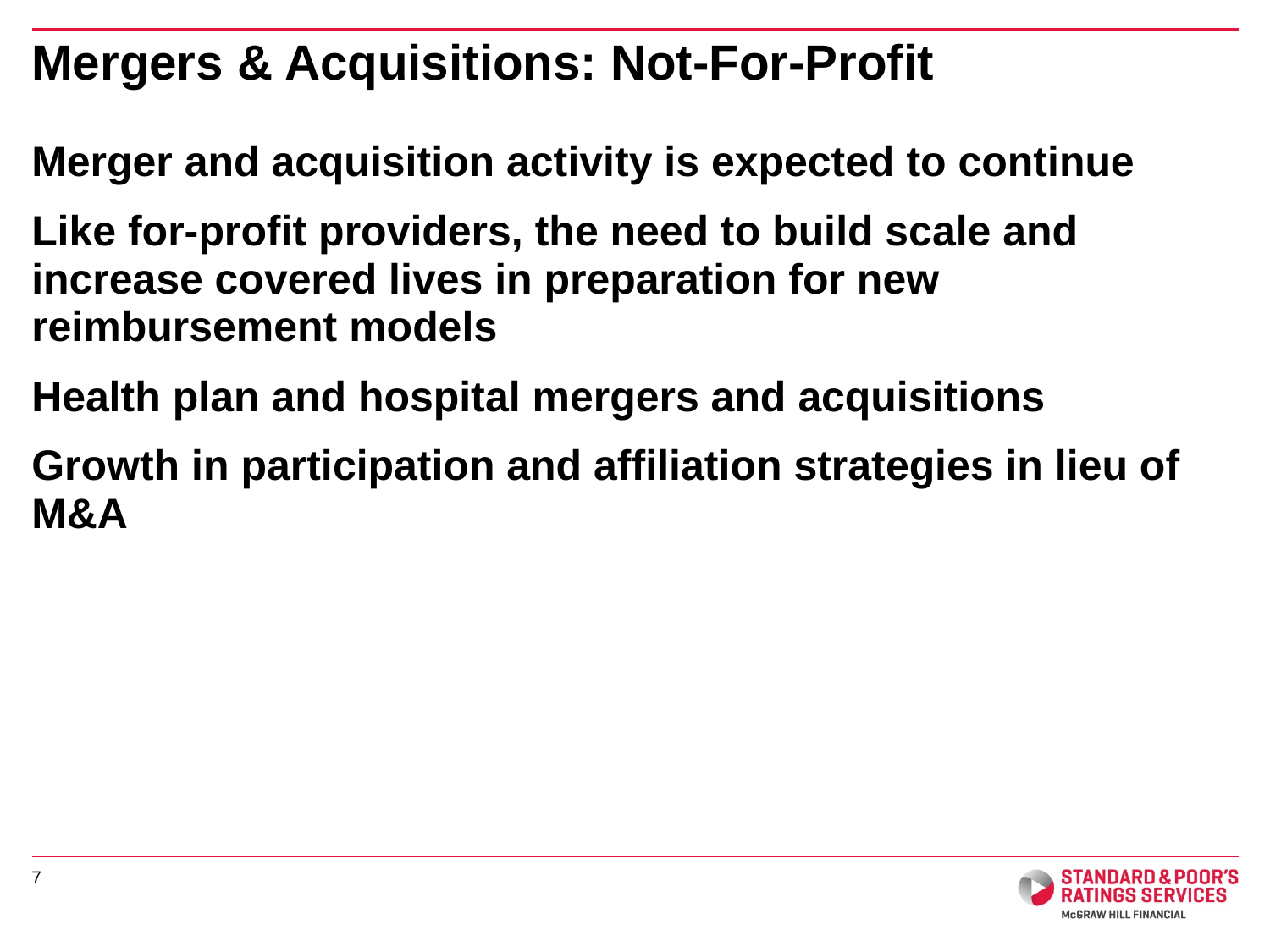

# Mergers & Acquisitions: Not-For-Profit
Merger and acquisition activity is expected to continue
Like for-profit providers, the need to build scale and increase covered lives in preparation for new reimbursement models
Health plan and hospital mergers and acquisitions
Growth in participation and affiliation strategies in lieu of M&A

7